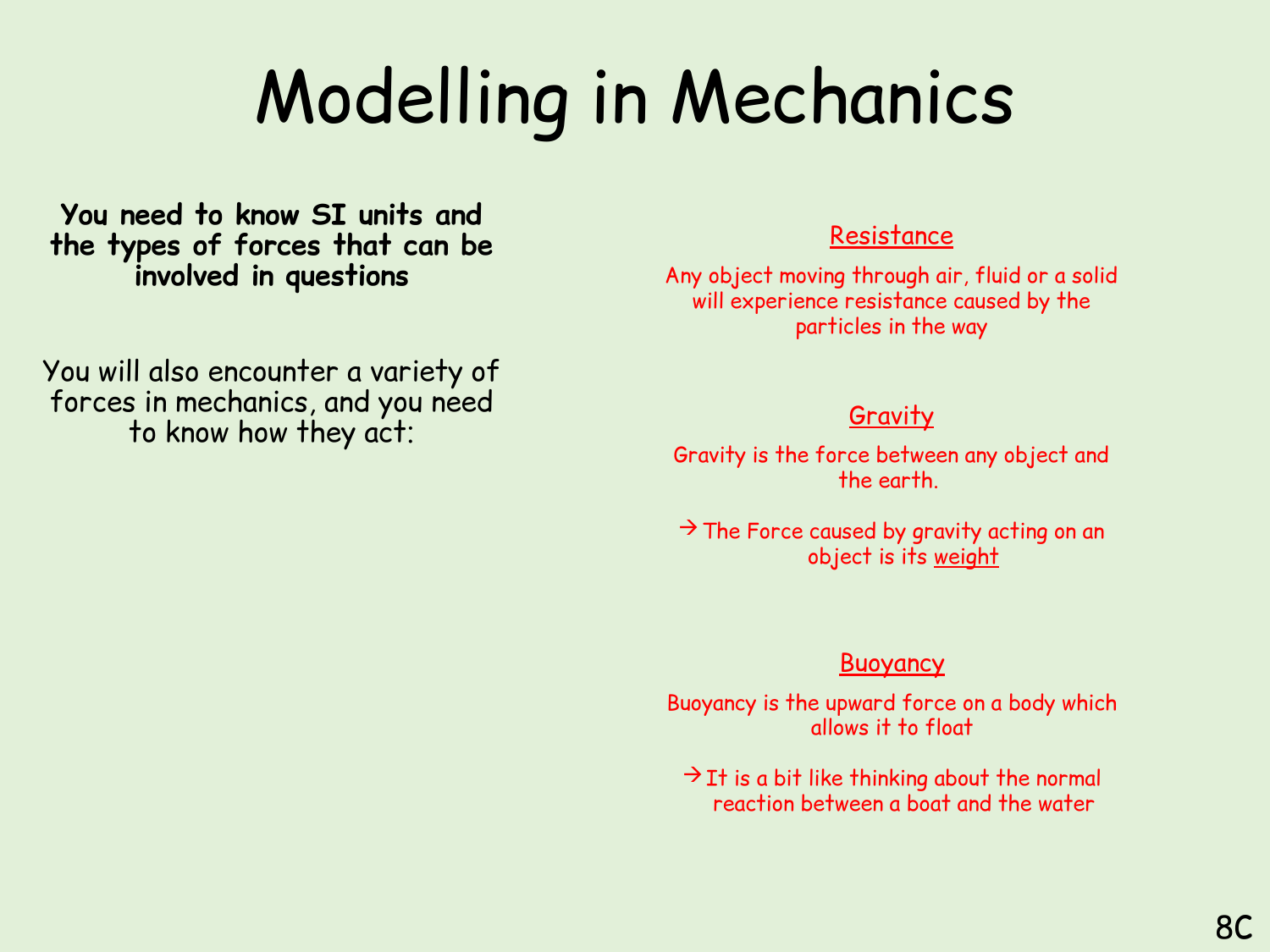

# Modelling in Mechanics
You need to know SI units and the types of forces that can be involved in questions

You will also encounter a variety of forces in mechanics, and you need to know how they act:
Resistance
Any object moving through air, fluid or a solid will experience resistance caused by the particles in the way
Gravity
Gravity is the force between any object and the earth.

The Force caused by gravity acting on an object is its weight

Buoyancy
Buoyancy is the upward force on a body which allows it to float

It is a bit like thinking about the normal reaction between a boat and the water

8C